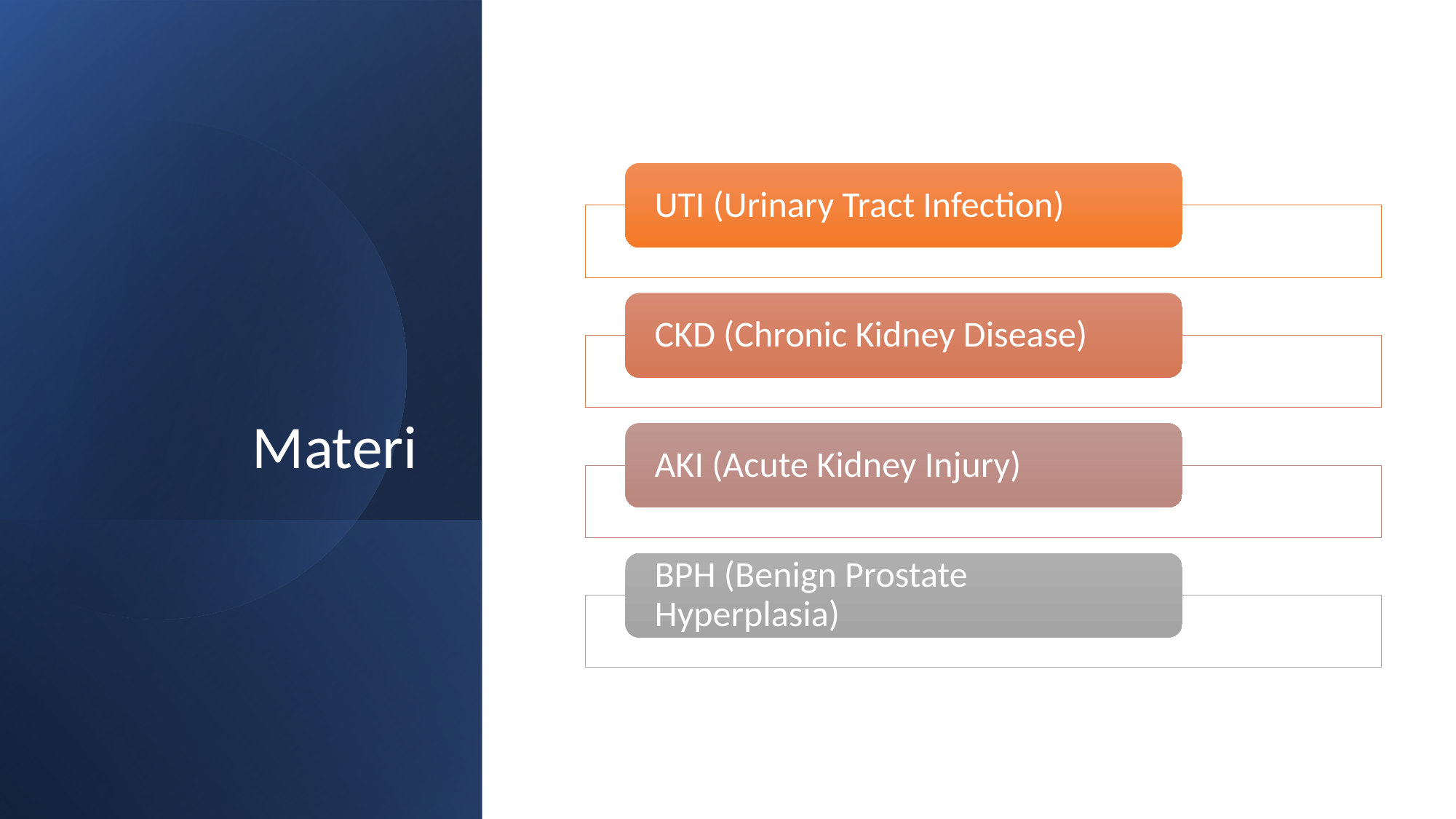

UTI (Urinary Tract Infection)
CKD (Chronic Kidney Disease)
AKI (Acute Kidney Injury)
BPH (Benign Prostate Hyperplasia)

# Materi